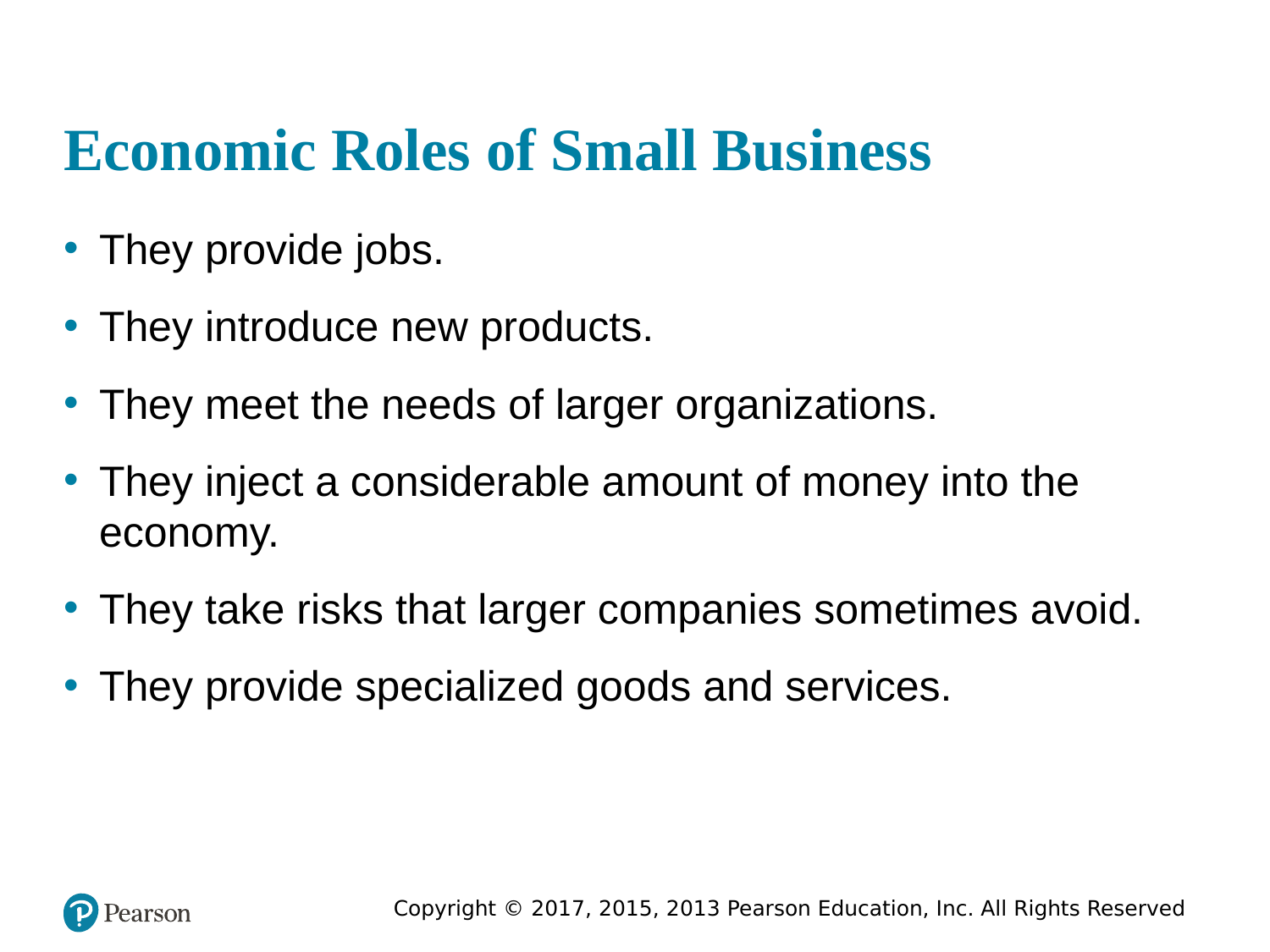

# Economic Roles of Small Business
They provide jobs.
They introduce new products.
They meet the needs of larger organizations.
They inject a considerable amount of money into the economy.
They take risks that larger companies sometimes avoid.
They provide specialized goods and services.